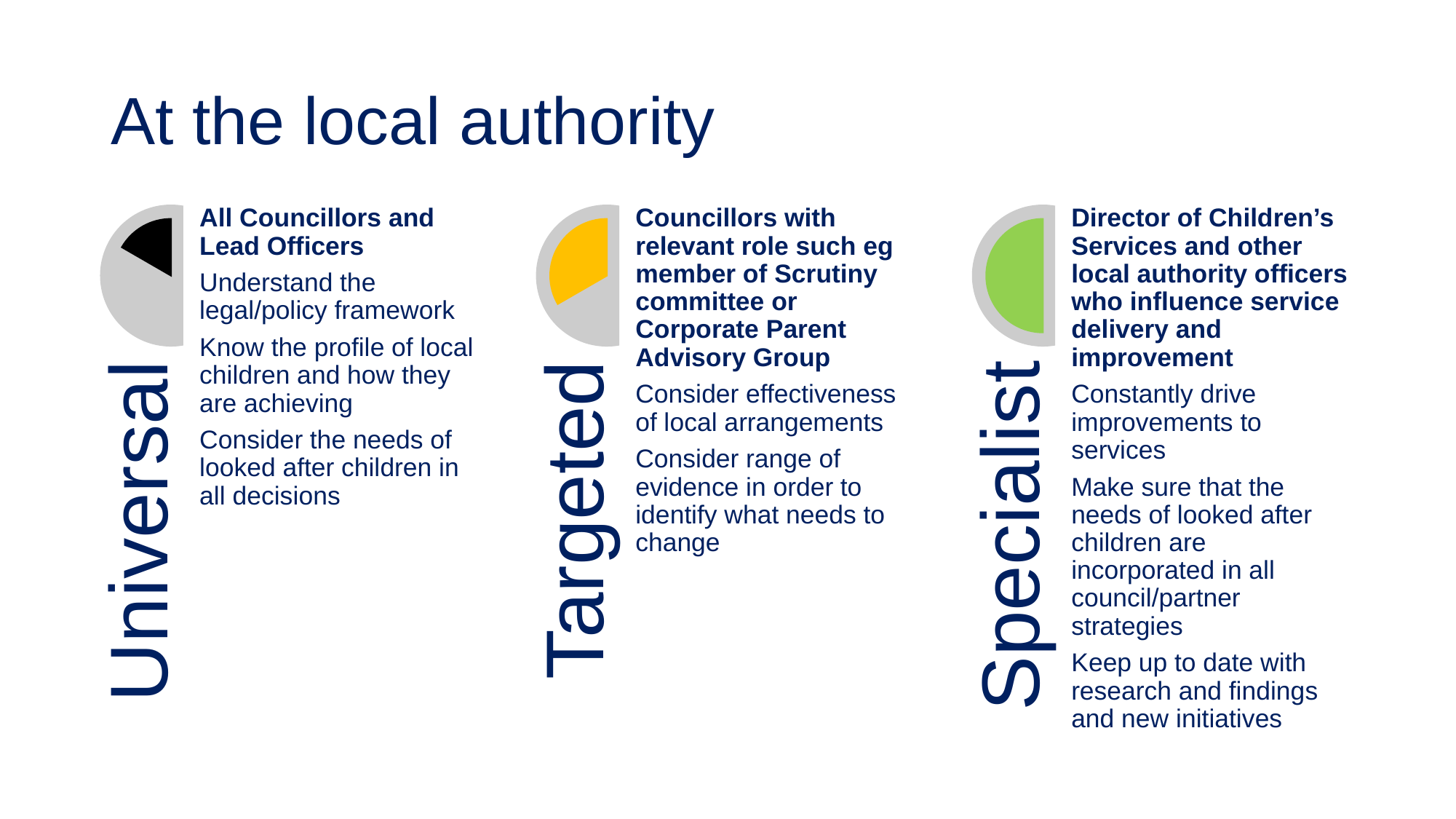

# At the local authority
Universal
All Councillors and Lead Officers
Understand the legal/policy framework
Know the profile of local children and how they are achieving
Consider the needs of looked after children in all decisions
Targeted
Councillors with relevant role such eg member of Scrutiny committee or Corporate Parent Advisory Group
Consider effectiveness of local arrangements
Consider range of evidence in order to identify what needs to change
Specialist
Director of Children’s Services and other local authority officers who influence service delivery and improvement
Constantly drive improvements to services
Make sure that the needs of looked after children are incorporated in all council/partner strategies
Keep up to date with research and findings and new initiatives